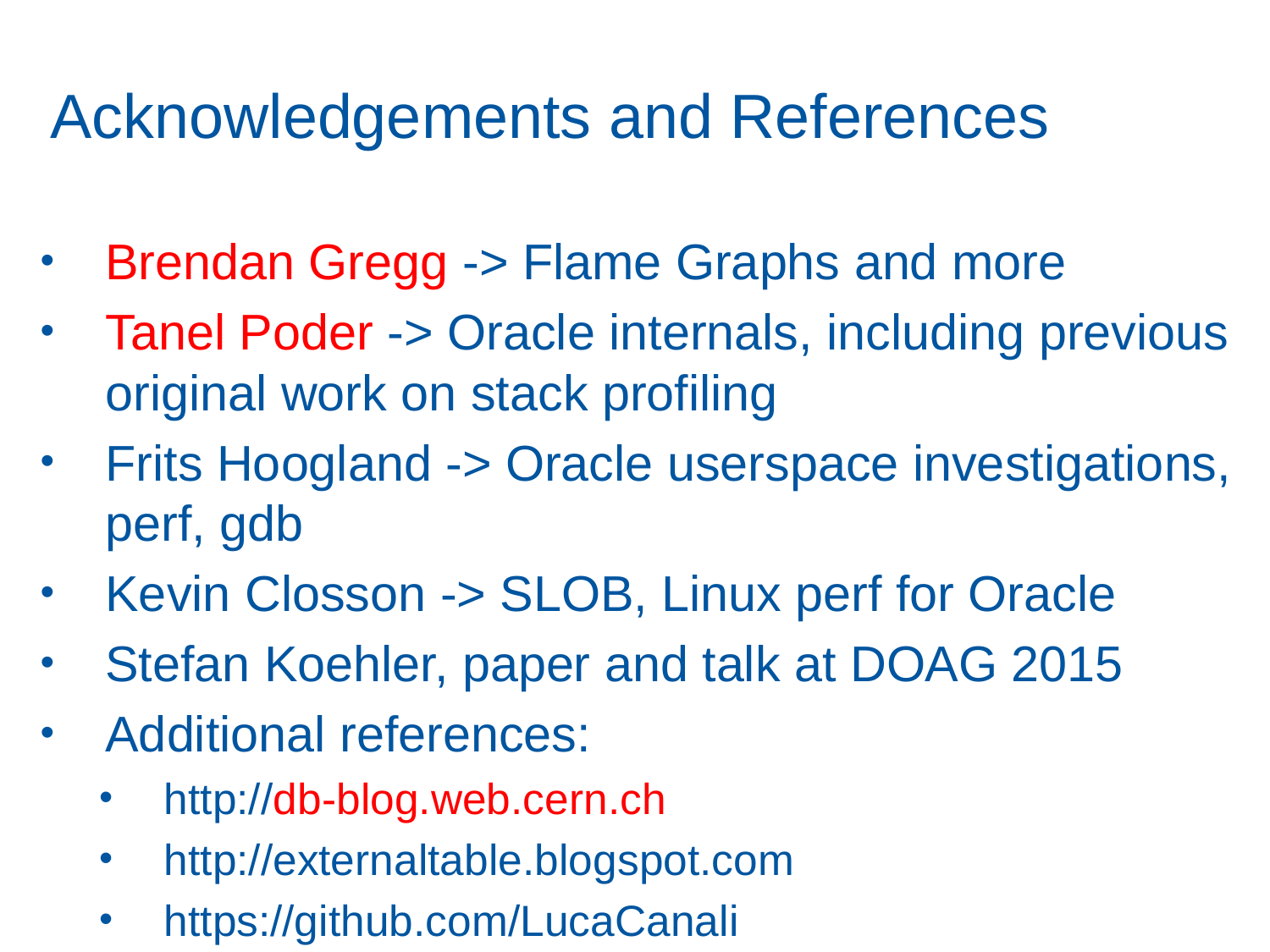

# Acknowledgements and References
Brendan Gregg -> Flame Graphs and more
Tanel Poder -> Oracle internals, including previous original work on stack profiling
Frits Hoogland -> Oracle userspace investigations, perf, gdb
Kevin Closson -> SLOB, Linux perf for Oracle
Stefan Koehler, paper and talk at DOAG 2015
Additional references:
http://db-blog.web.cern.ch
http://externaltable.blogspot.com
https://github.com/LucaCanali
53